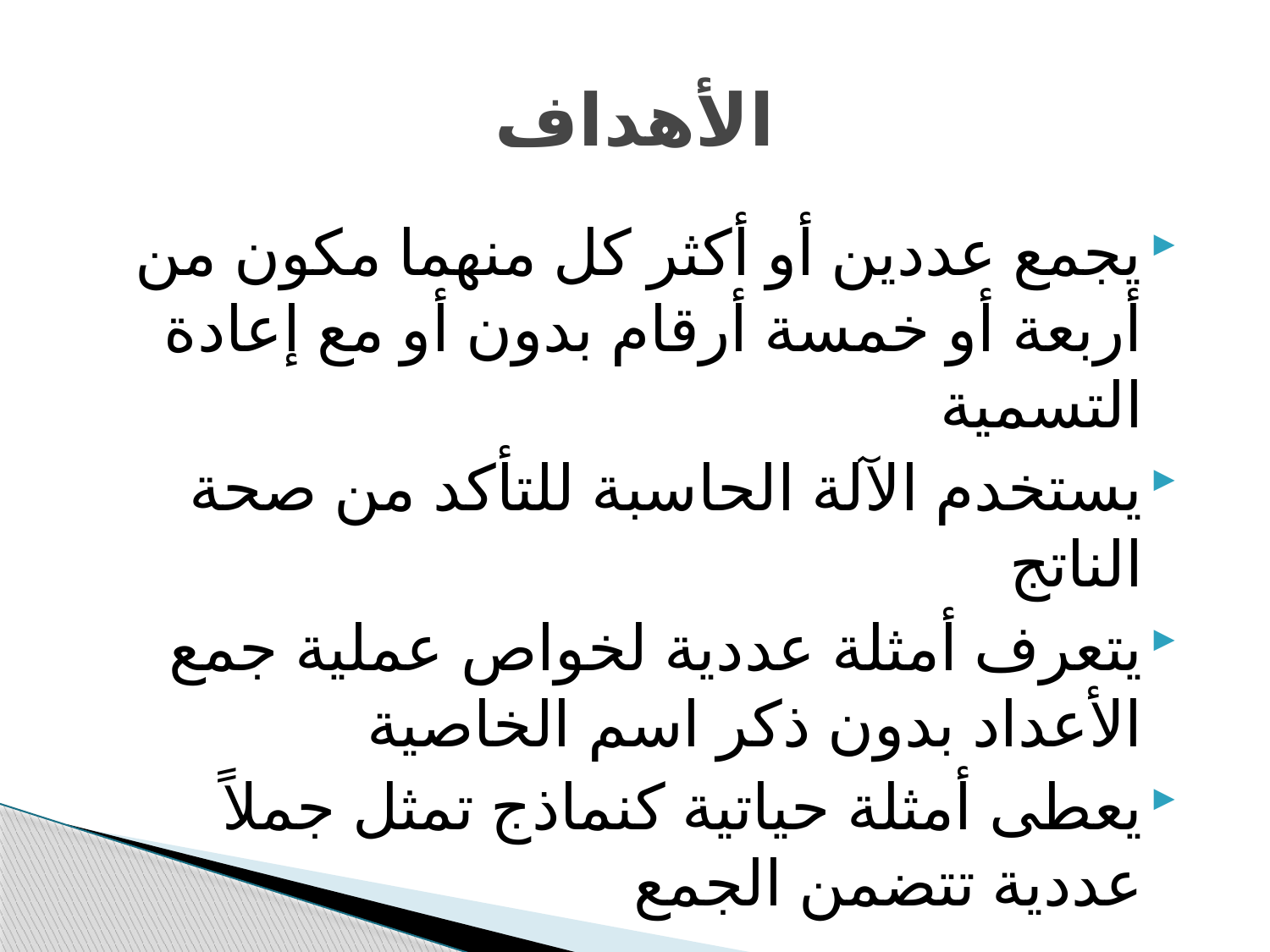

# الأهداف
يجمع عددين أو أكثر كل منهما مكون من أربعة أو خمسة أرقام بدون أو مع إعادة التسمية
يستخدم الآلة الحاسبة للتأكد من صحة الناتج
يتعرف أمثلة عددية لخواص عملية جمع الأعداد بدون ذكر اسم الخاصية
يعطى أمثلة حياتية كنماذج تمثل جملاً عددية تتضمن الجمع